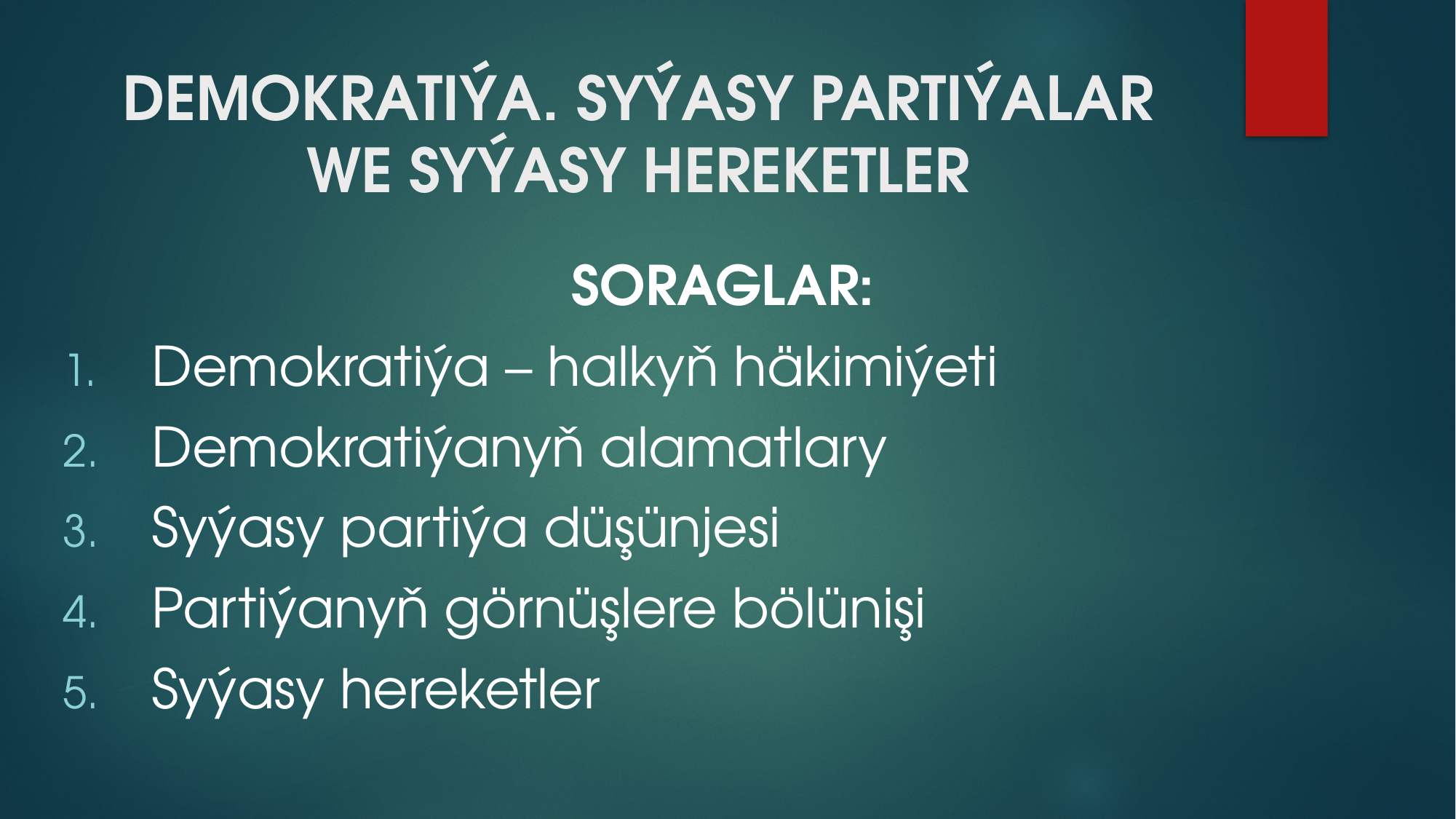

# DEMOKRATIÝA. SYÝASY PARTIÝALAR WE SYÝASY HEREKETLER
SORAGLAR:
Demokratiýa – halkyň häkimiýeti
Demokratiýanyň alamatlary
Syýasy partiýa düşünjesi
Partiýanyň görnüşlere bölünişi
Syýasy hereketler